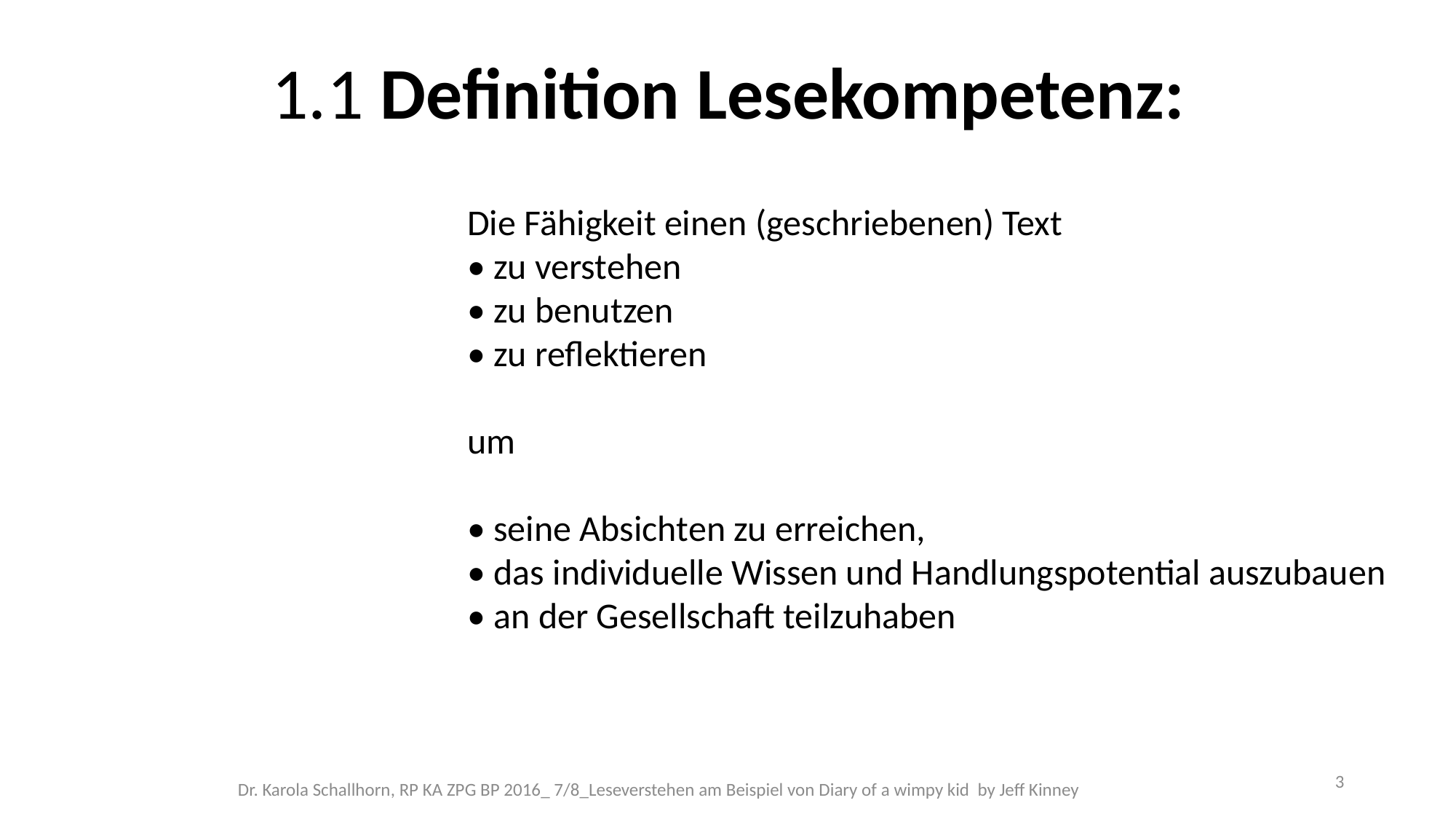

1.1 Definition Lesekompetenz:

				Die Fähigkeit einen (geschriebenen) Text
				• zu verstehen
				• zu benutzen
				• zu reflektieren

				um

				• seine Absichten zu erreichen,
				• das individuelle Wissen und Handlungspotential auszubauen
				• an der Gesellschaft teilzuhaben

Dr. Karola Schallhorn, RP KA ZPG BP 2016_ 7/8_Leseverstehen am Beispiel von Diary of a wimpy kid  by Jeff Kinney
3